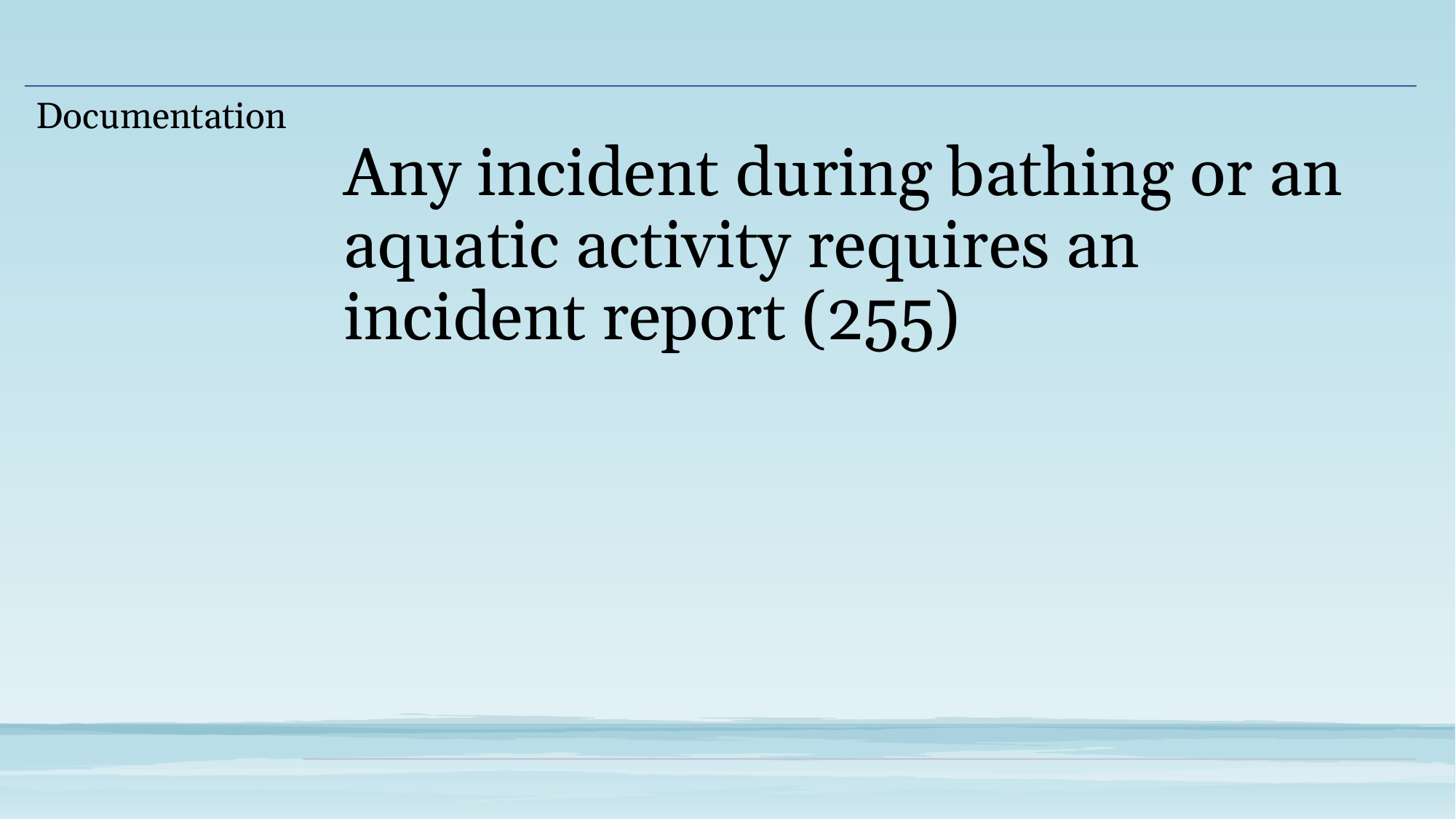

Documentation
Any incident during bathing or an aquatic activity requires an incident report (255)